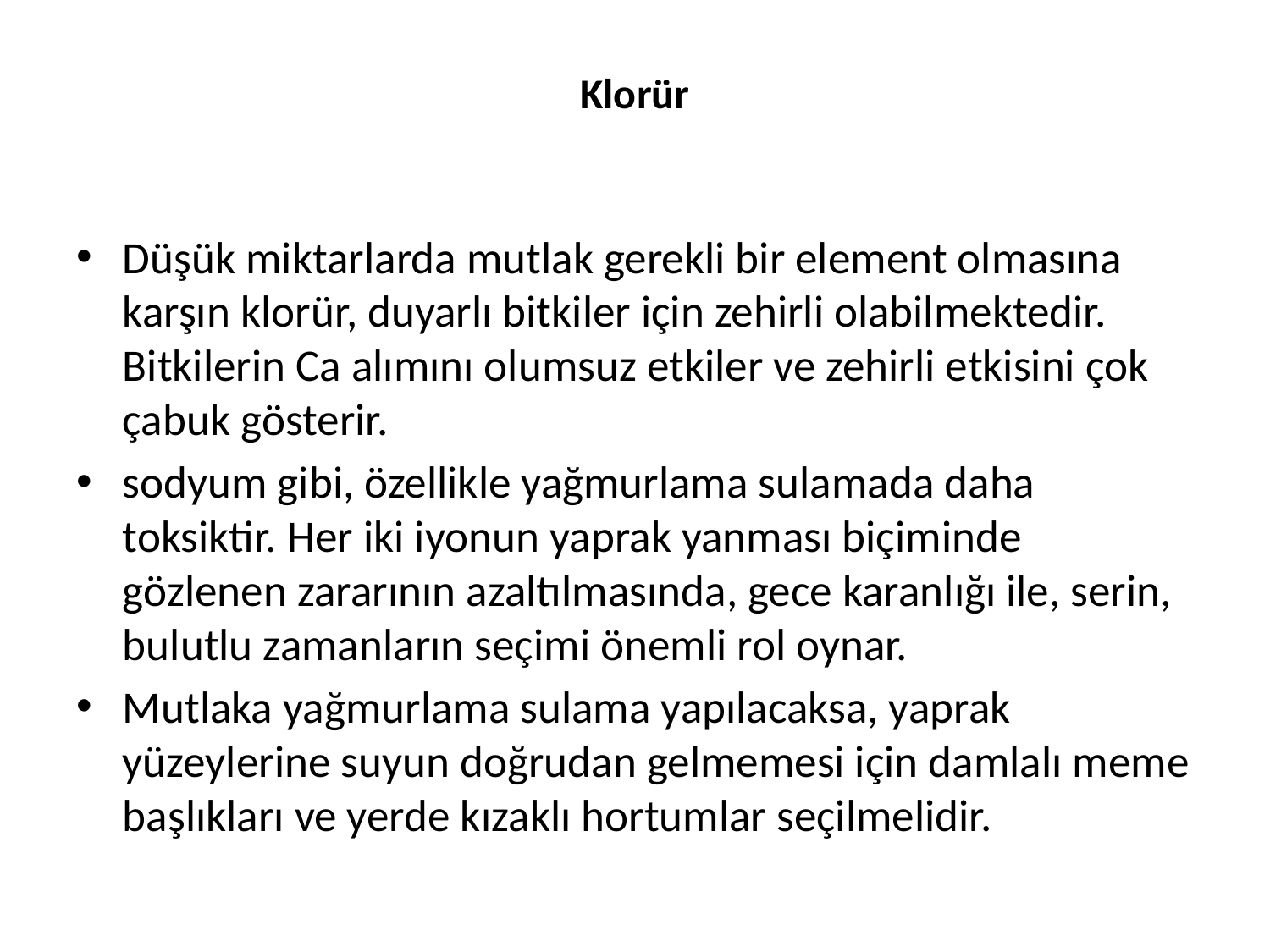

# Klorür
Düşük miktarlarda mutlak gerekli bir element olmasına karşın klorür, duyarlı bitkiler için zehirli olabilmektedir. Bitkilerin Ca alımını olumsuz etkiler ve zehirli etkisini çok çabuk gösterir.
sodyum gibi, özellikle yağmurlama sulamada daha toksiktir. Her iki iyonun yaprak yanması biçiminde gözlenen zararının azaltılmasında, gece karanlığı ile, serin, bulutlu zamanların seçimi önemli rol oynar.
Mutlaka yağmurlama sulama yapılacaksa, yaprak yüzeylerine suyun doğrudan gelmemesi için damlalı meme başlıkları ve yerde kızaklı hortumlar seçilmelidir.